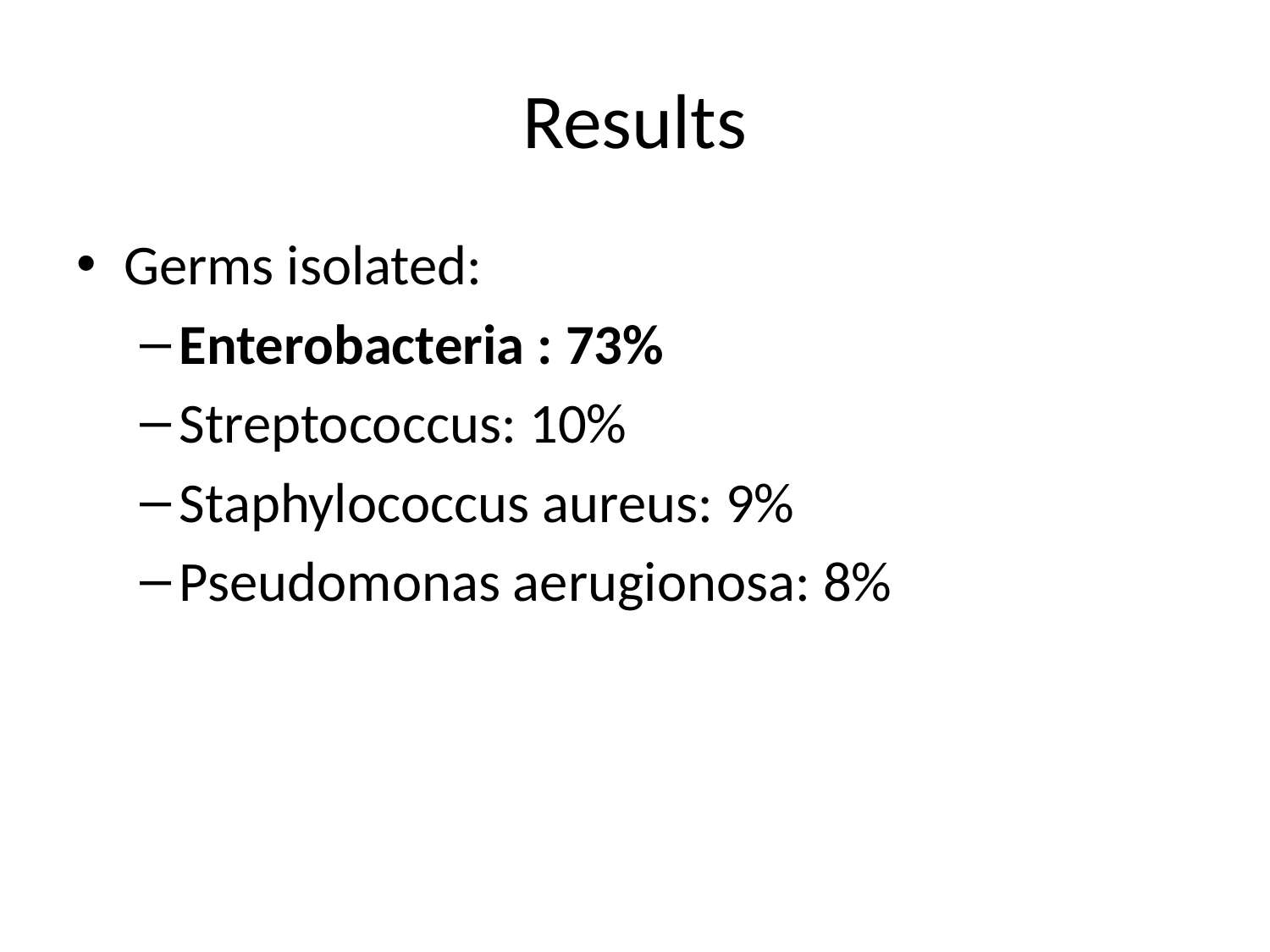

# Results
Germs isolated:
Enterobacteria : 73%
Streptococcus: 10%
Staphylococcus aureus: 9%
Pseudomonas aerugionosa: 8%